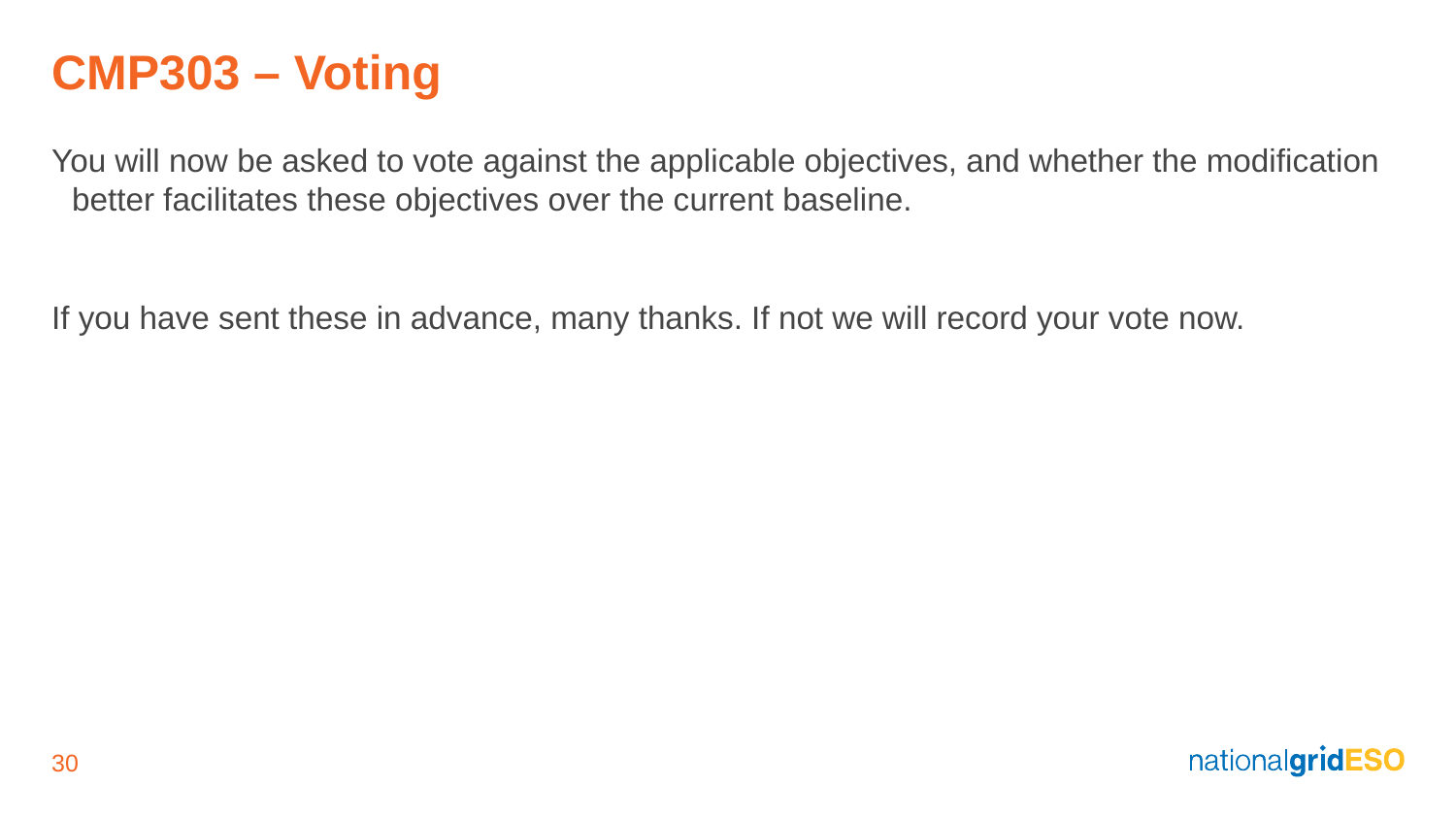

# CMP303 – Voting
You will now be asked to vote against the applicable objectives, and whether the modification better facilitates these objectives over the current baseline.

If you have sent these in advance, many thanks. If not we will record your vote now.